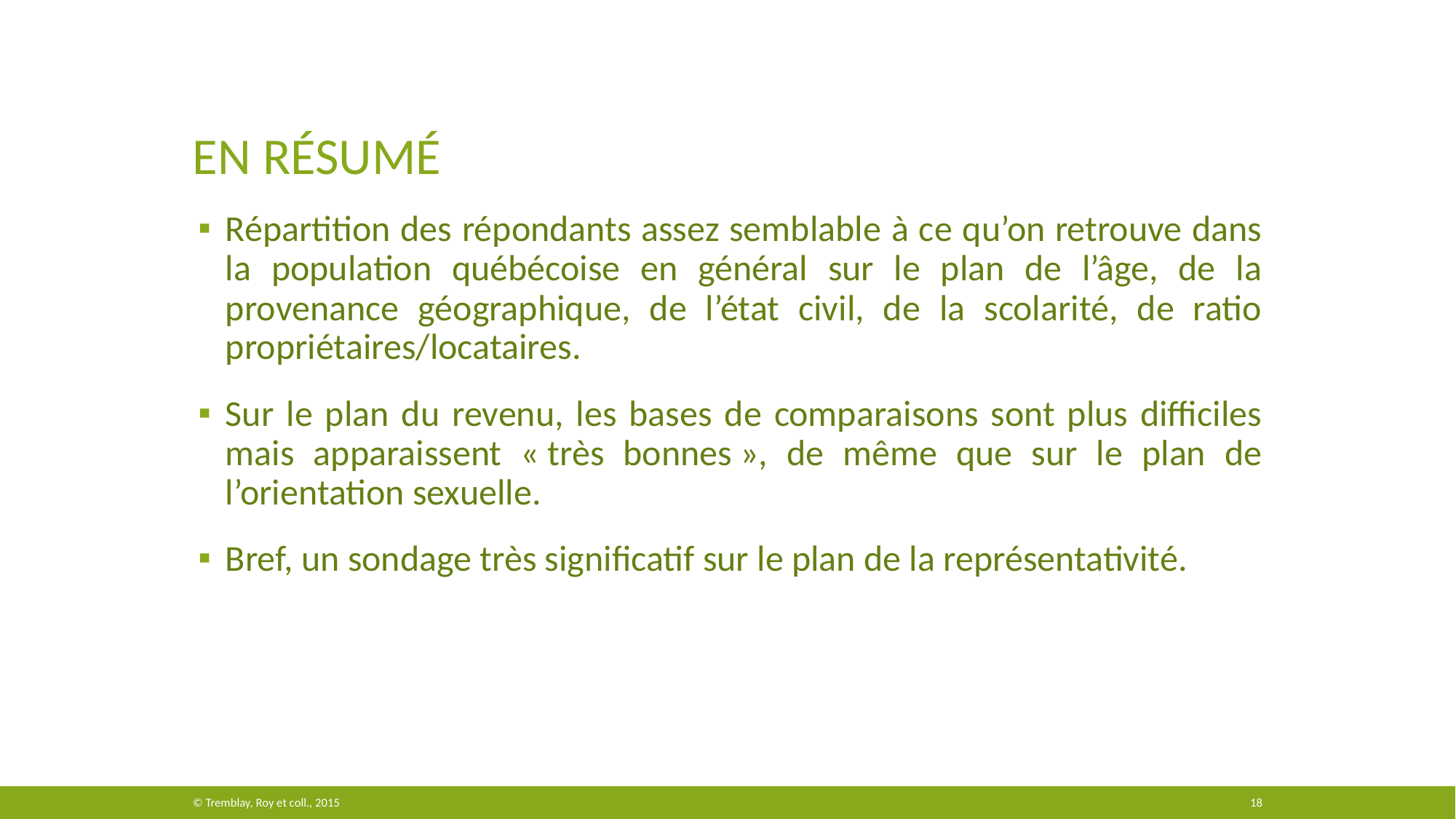

# En résumé
Répartition des répondants assez semblable à ce qu’on retrouve dans la population québécoise en général sur le plan de l’âge, de la provenance géographique, de l’état civil, de la scolarité, de ratio propriétaires/locataires.
Sur le plan du revenu, les bases de comparaisons sont plus difficiles mais apparaissent « très bonnes », de même que sur le plan de l’orientation sexuelle.
Bref, un sondage très significatif sur le plan de la représentativité.
© Tremblay, Roy et coll., 2015
18